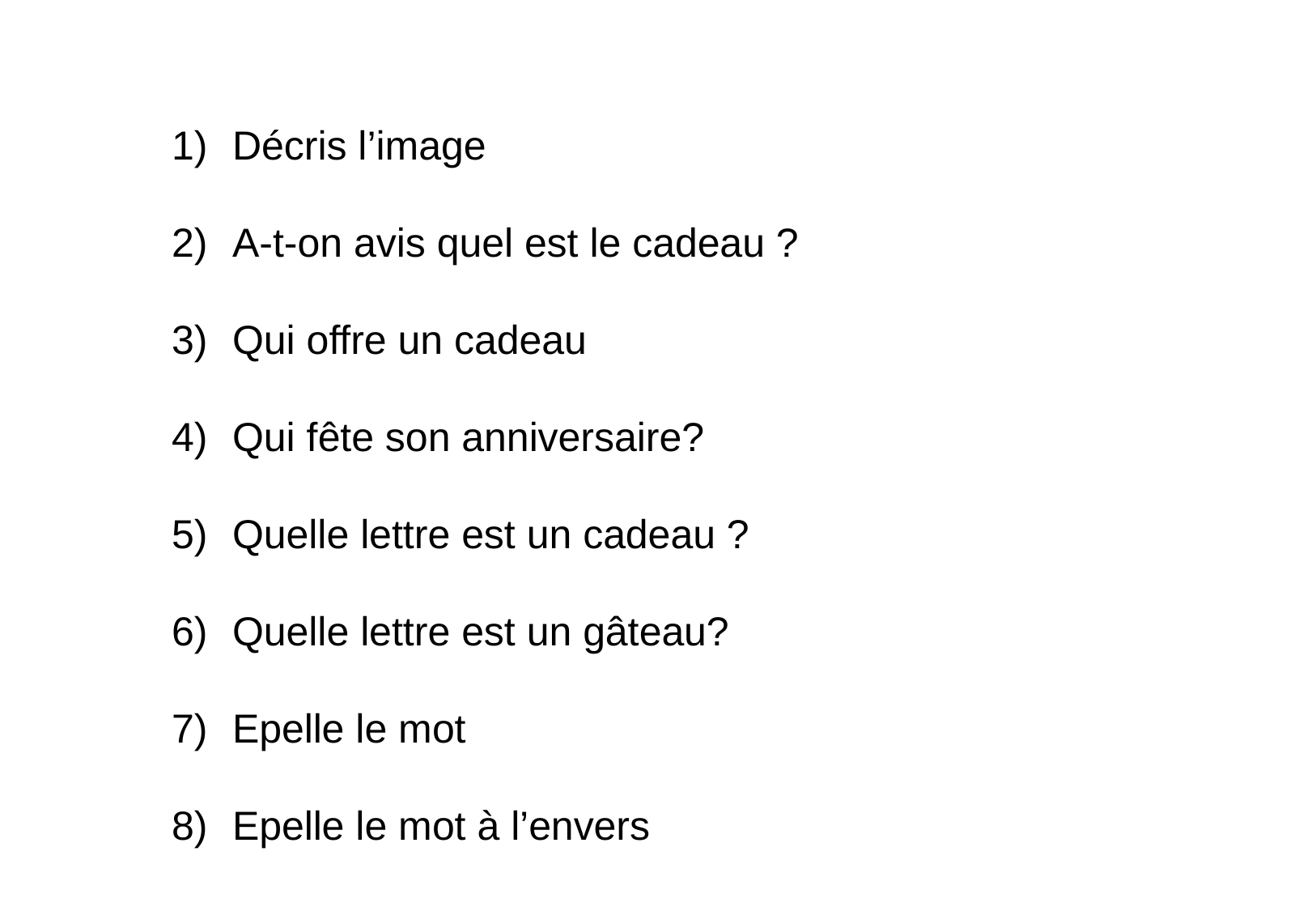

Décris l’image
A-t-on avis quel est le cadeau ?
Qui offre un cadeau
Qui fête son anniversaire?
Quelle lettre est un cadeau ?
Quelle lettre est un gâteau?
Epelle le mot
Epelle le mot à l’envers